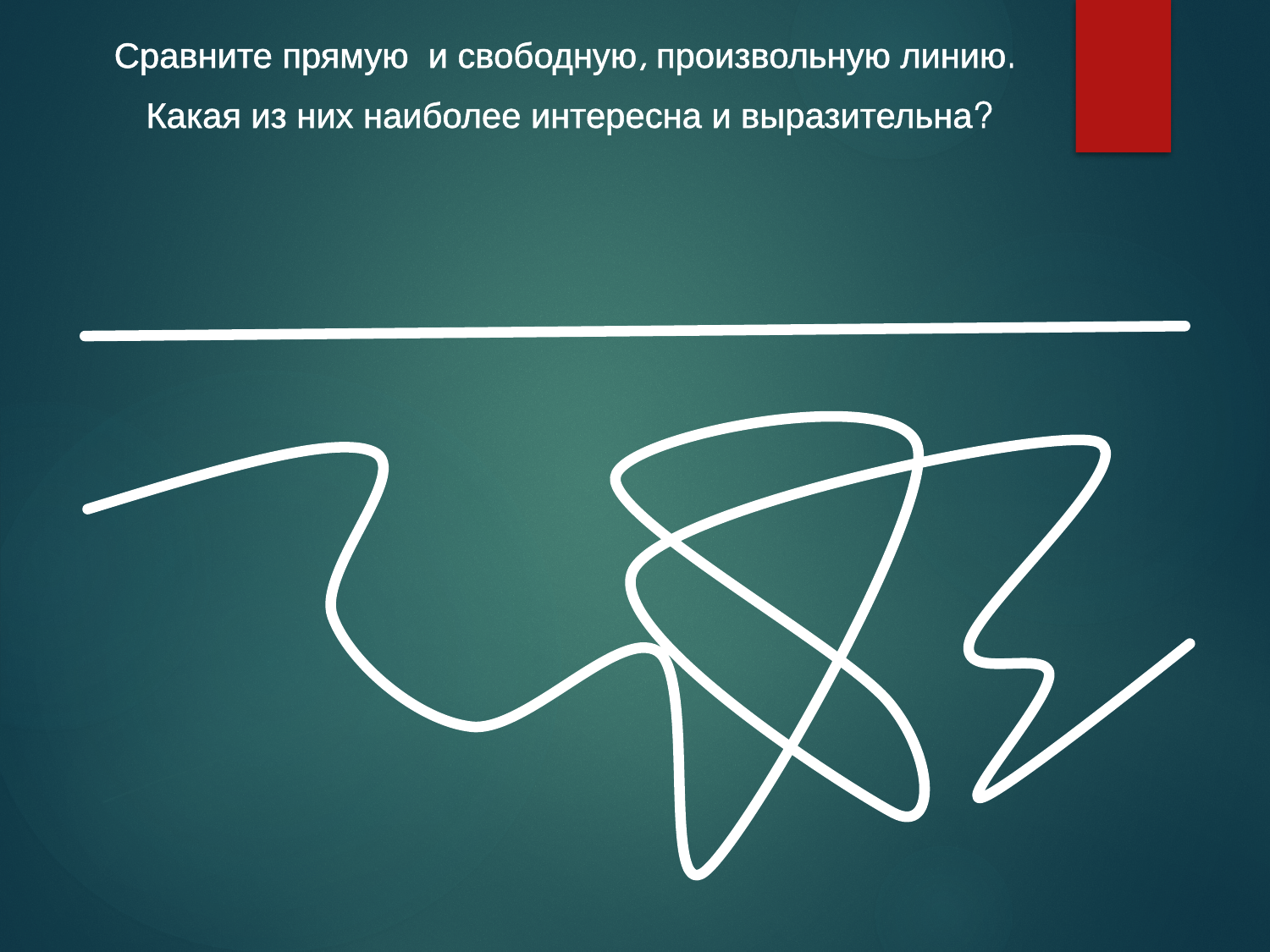

Сравните прямую  и свободную, произвольную линию.
 Какая из них наиболее интересна и выразительна?